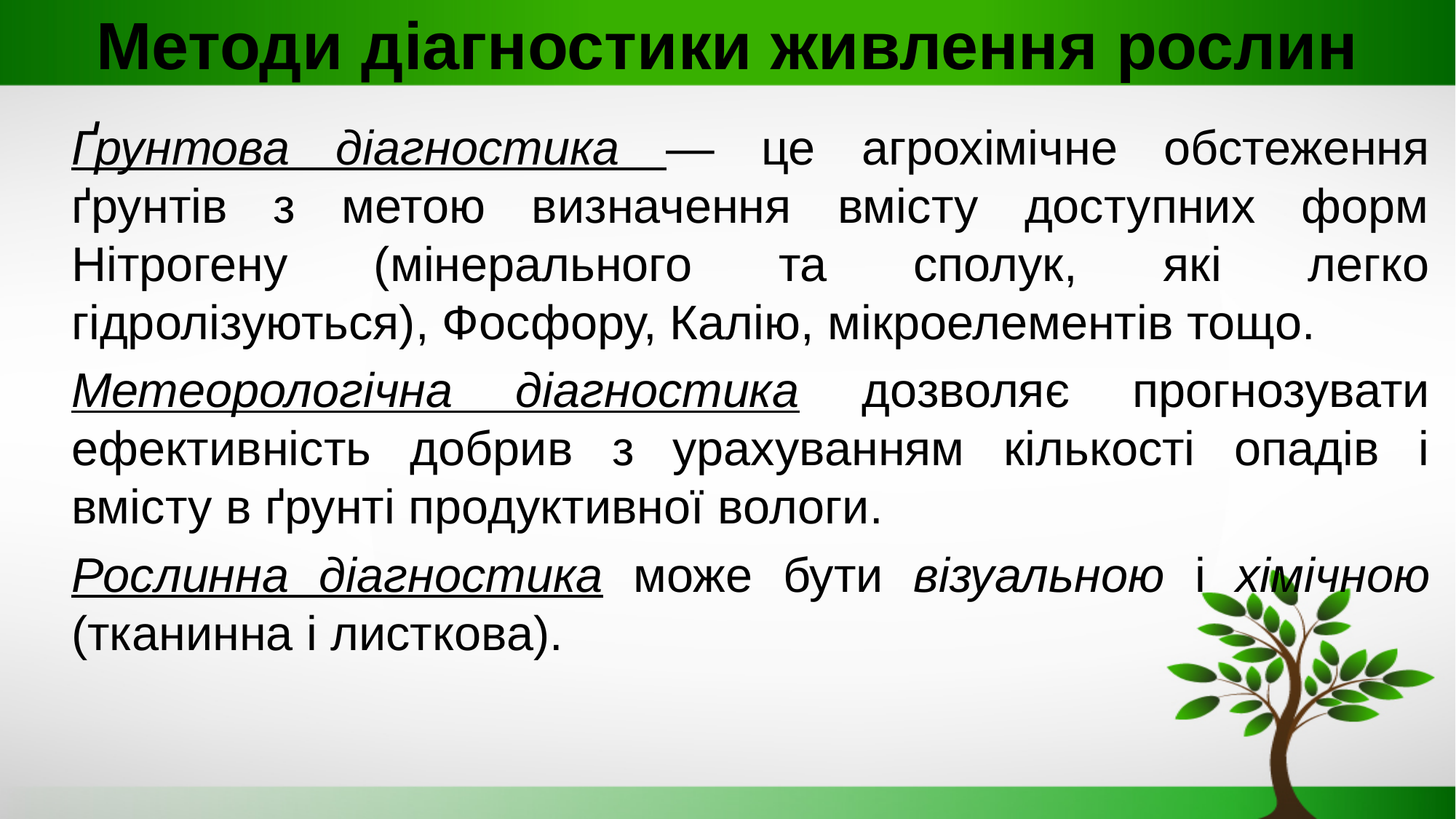

# Методи діагностики живлення рослин
Ґрунтова діагностика — це агрохімічне обстеження ґрунтів з метою визначення вмісту доступних форм Нітрогену (мінерального та сполук, які легко гідролізуються), Фосфору, Калію, мікроелементів тощо.
Метеорологічна діагностика дозволяє прогнозувати ефективність добрив з урахуванням кількості опадів і вмісту в ґрунті продуктивної вологи.
Рослинна діагностика може бути візуальною і хімічною (тканинна і листкова).